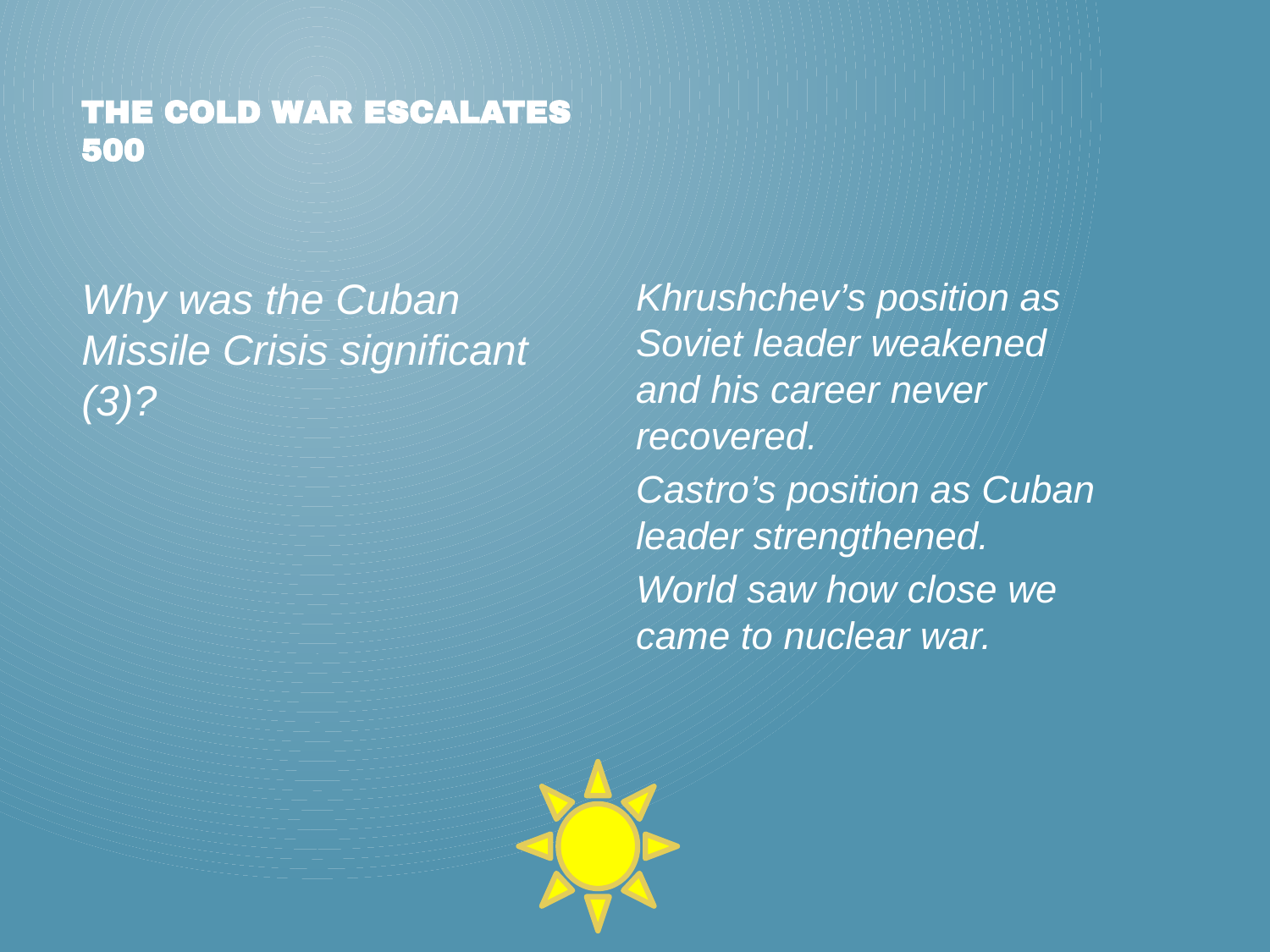

# The Cold War Escalates 500
Khrushchev’s position as Soviet leader weakened and his career never recovered.
Castro’s position as Cuban leader strengthened.
World saw how close we came to nuclear war.
Why was the Cuban Missile Crisis significant (3)?